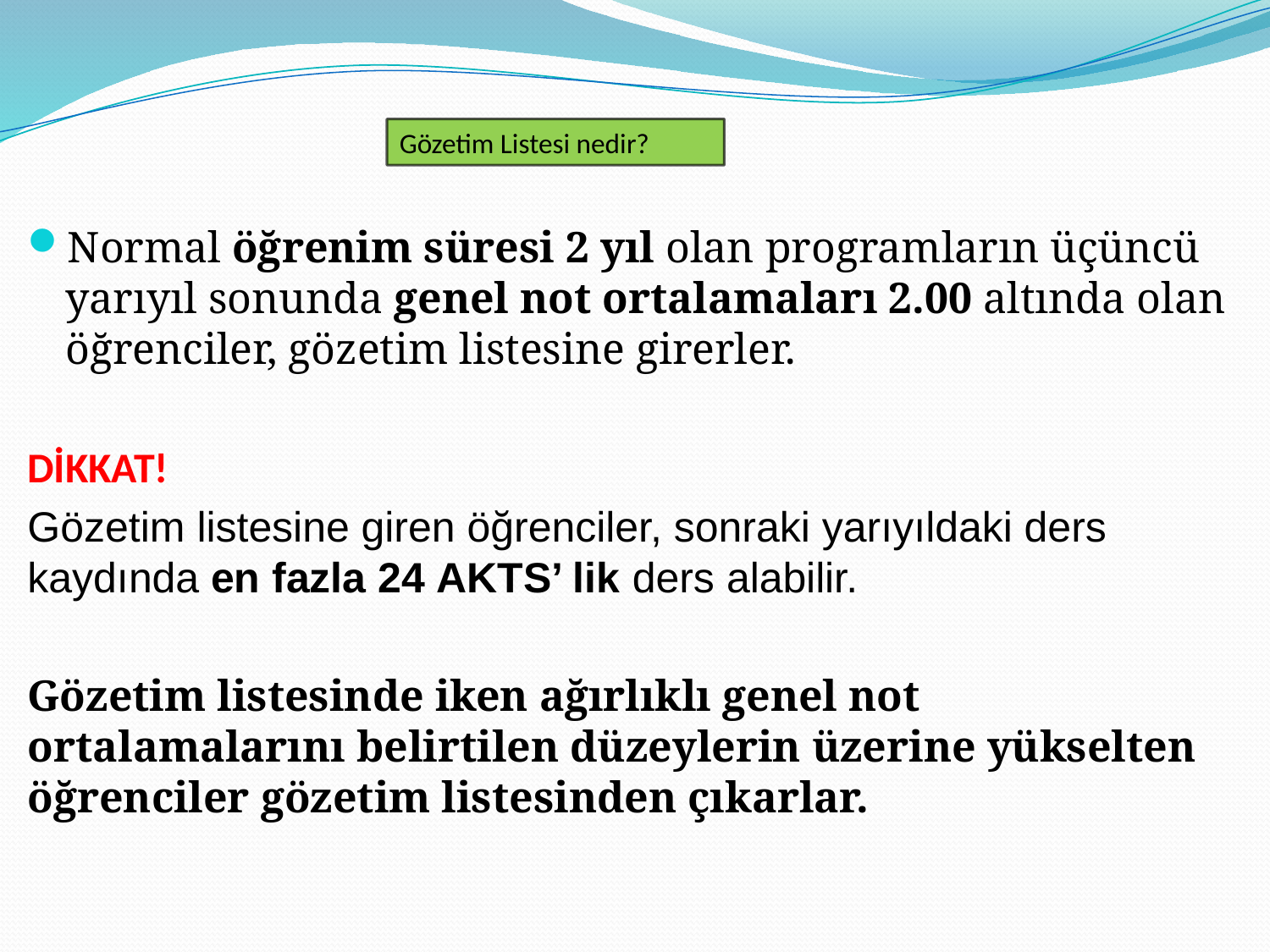

Normal öğrenim süresi 2 yıl olan programların üçüncü yarıyıl sonunda genel not ortalamaları 2.00 altında olan öğrenciler, gözetim listesine girerler.

DİKKAT!
Gözetim listesine giren öğrenciler, sonraki yarıyıldaki ders kaydında en fazla 24 AKTS’ lik ders alabilir.

Gözetim listesinde iken ağırlıklı genel not ortalamalarını belirtilen düzeylerin üzerine yükselten öğrenciler gözetim listesinden çıkarlar.

Gözetim Listesi nedir?